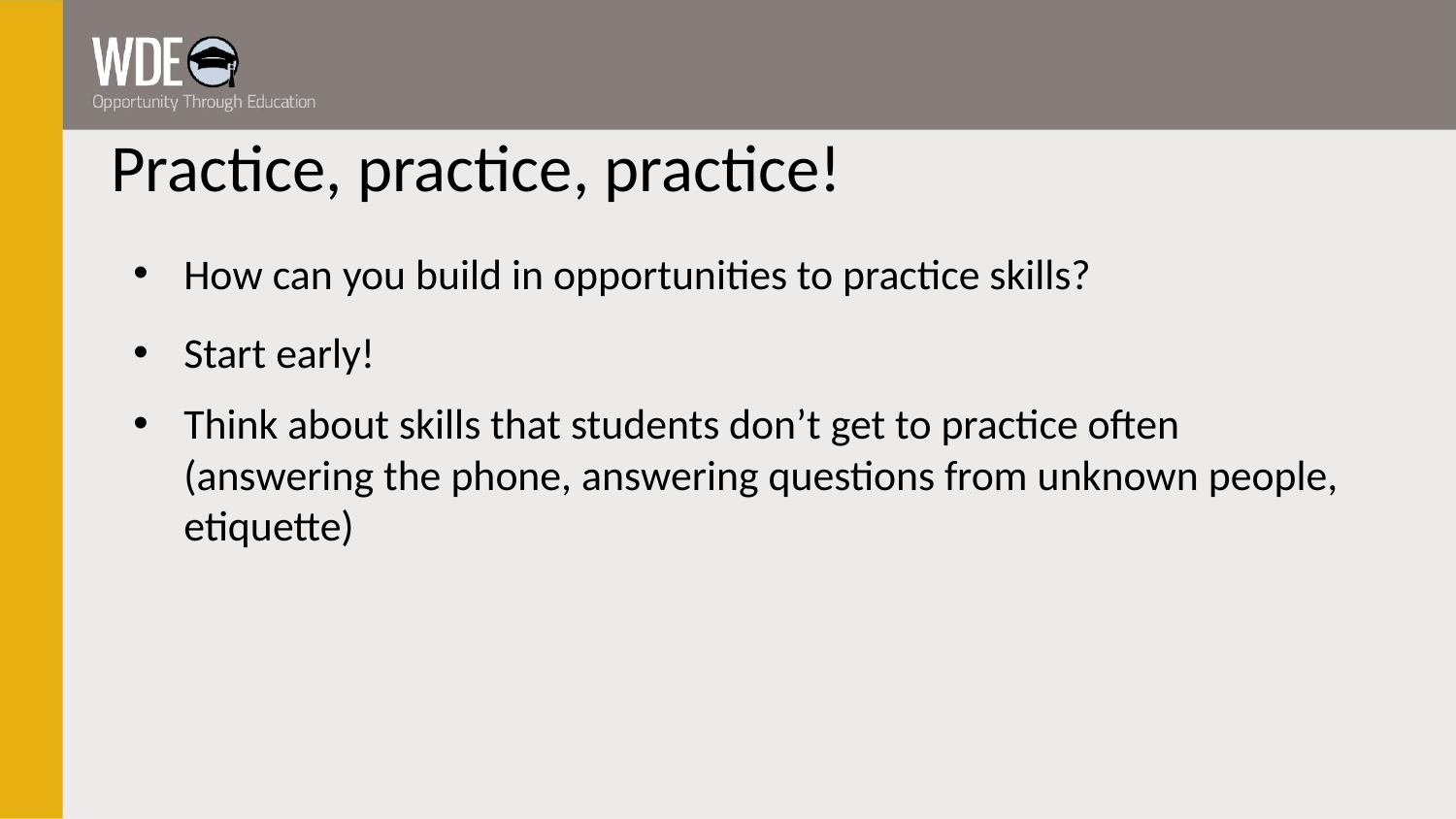

# Practice, practice, practice!
How can you build in opportunities to practice skills?
Start early!
Think about skills that students don’t get to practice often (answering the phone, answering questions from unknown people, etiquette)